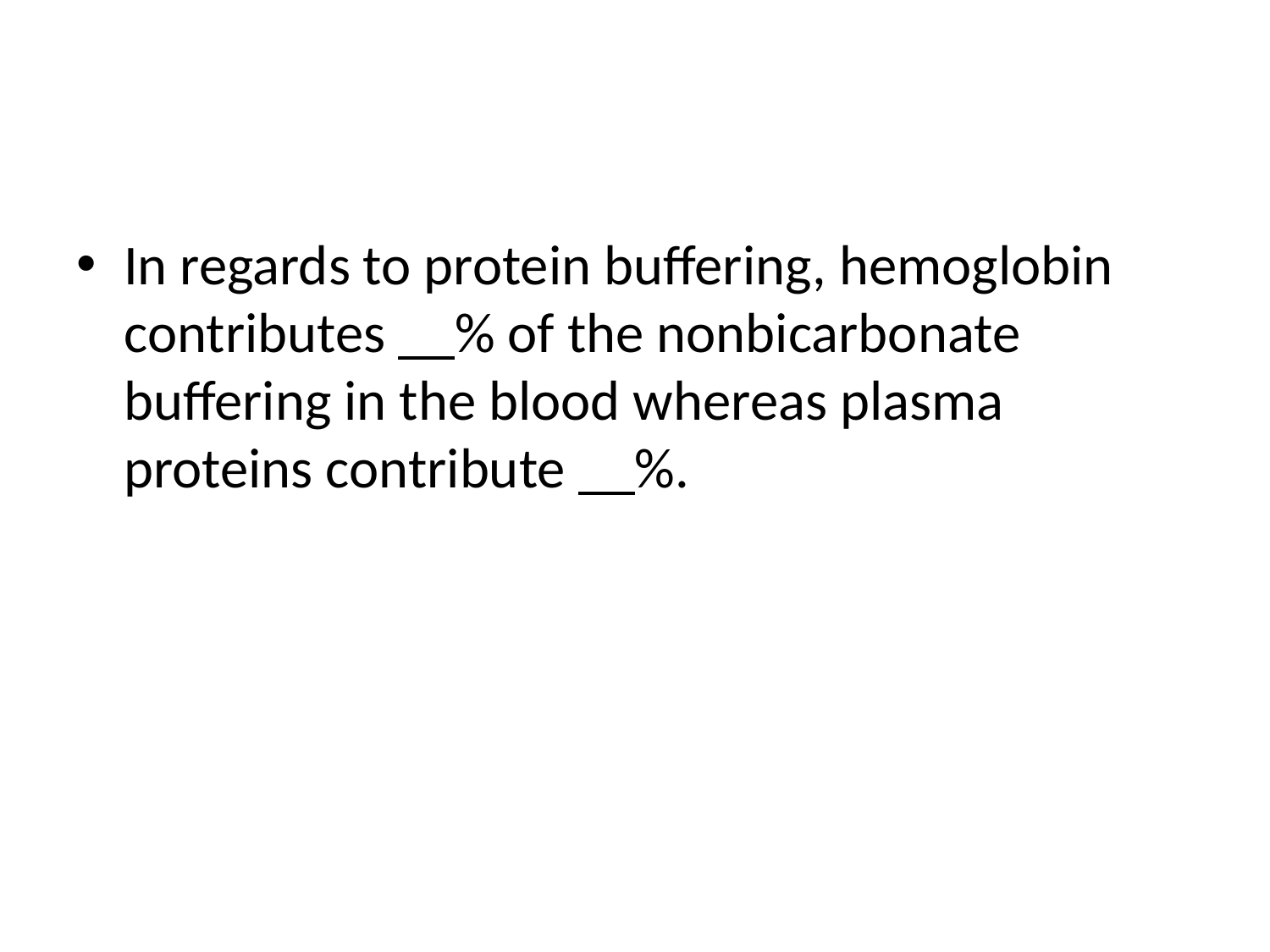

#
In regards to protein buffering, hemoglobin contributes __% of the nonbicarbonate buffering in the blood whereas plasma proteins contribute __%.